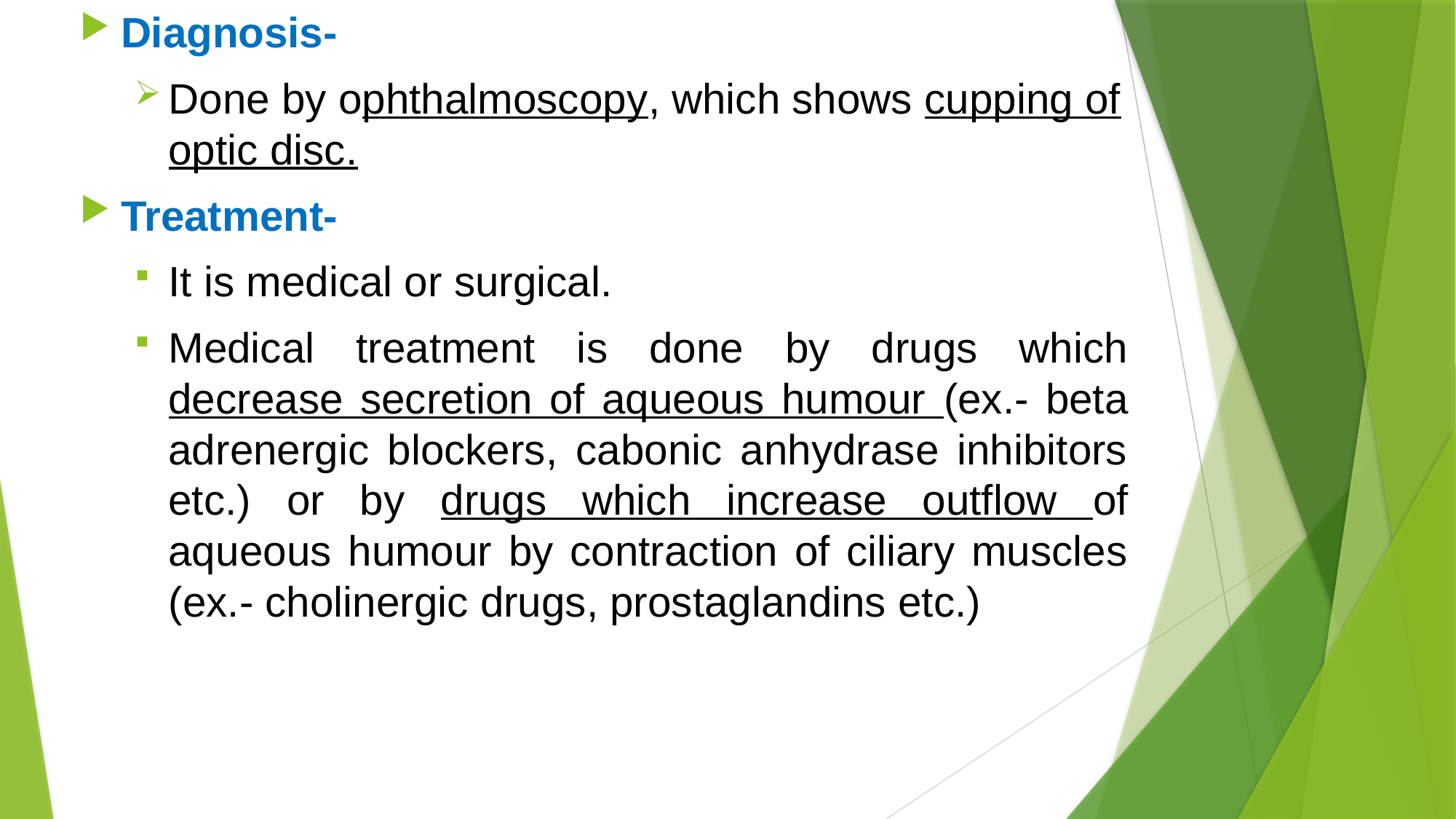

Diagnosis-
Done by ophthalmoscopy, which shows cupping of optic disc.
Treatment-
It is medical or surgical.
Medical treatment is done by drugs which decrease secretion of aqueous humour (ex.- beta adrenergic blockers, cabonic anhydrase inhibitors etc.) or by drugs which increase outflow of aqueous humour by contraction of ciliary muscles (ex.- cholinergic drugs, prostaglandins etc.)